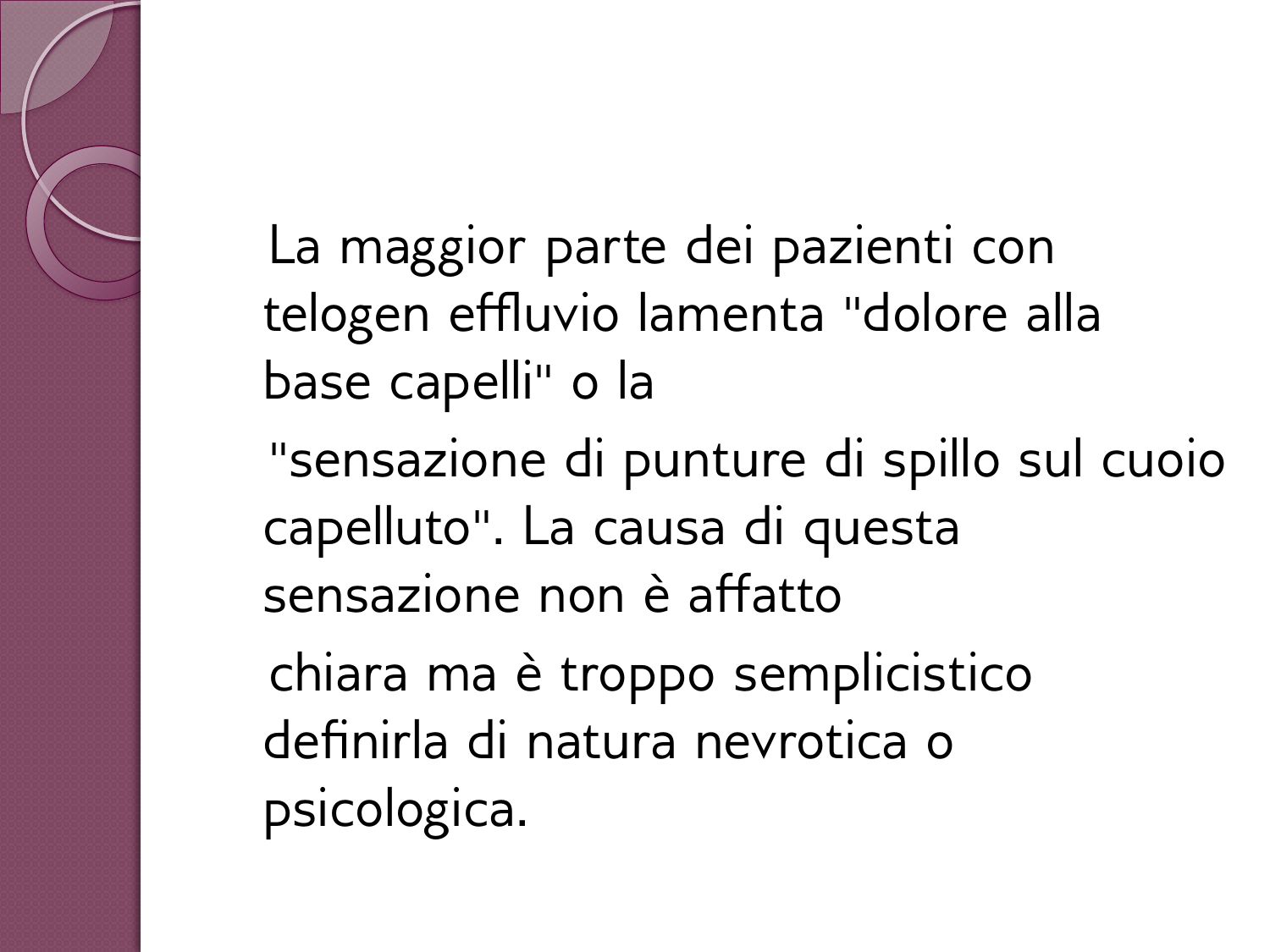

La maggior parte dei pazienti con telogen effluvio lamenta "dolore alla base capelli" o la
"sensazione di punture di spillo sul cuoio capelluto". La causa di questa sensazione non è affatto
chiara ma è troppo semplicistico definirla di natura nevrotica o psicologica.